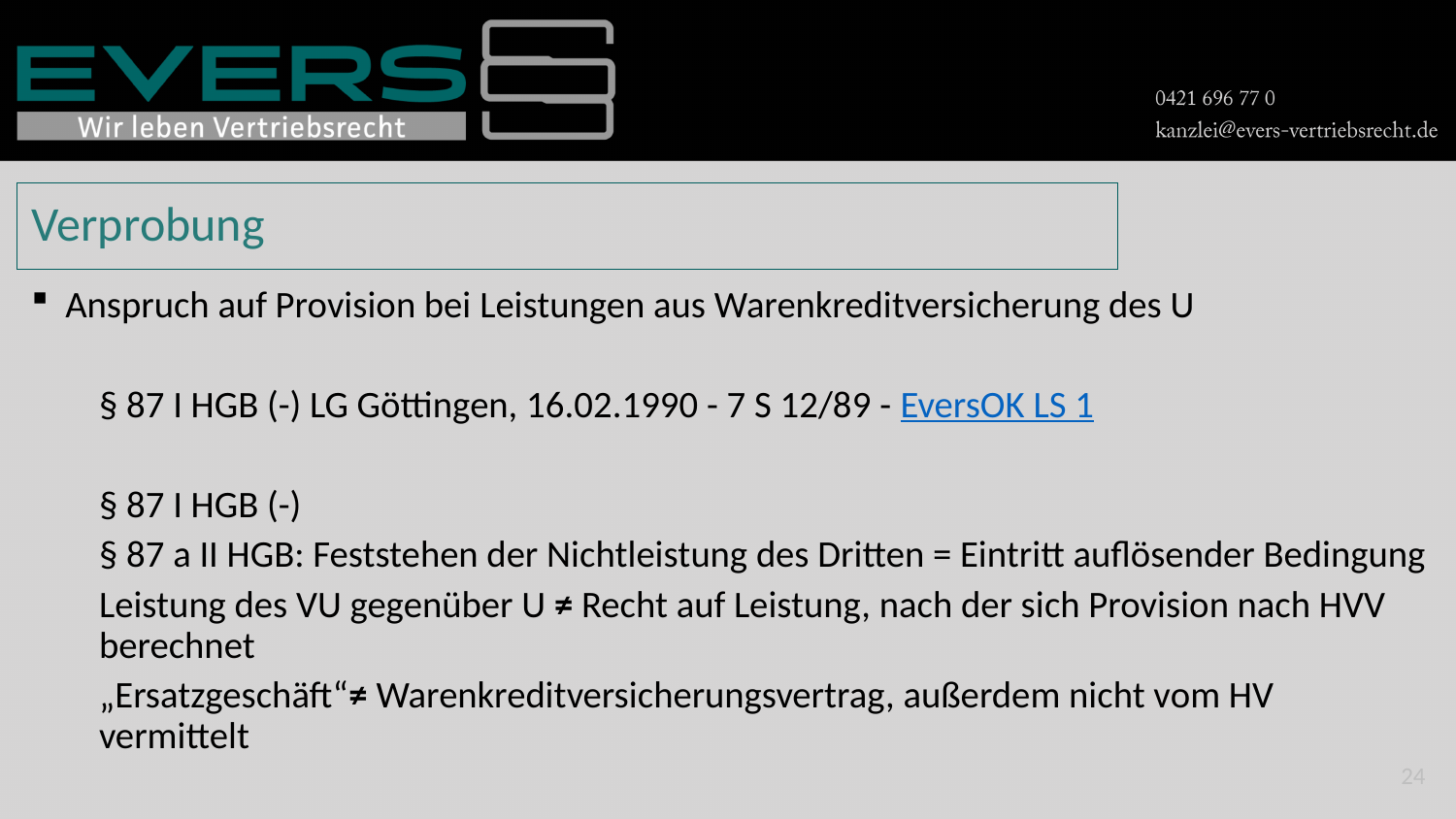

# Verprobung
Anspruch auf Provision bei Leistungen aus Warenkreditversicherung des U

§ 87 I HGB (-) LG Göttingen, 16.02.1990 - 7 S 12/89 - EversOK LS 1

§ 87 I HGB (-)
§ 87 a II HGB: Feststehen der Nichtleistung des Dritten = Eintritt auflösender Bedingung
Leistung des VU gegenüber U ≠ Recht auf Leistung, nach der sich Provision nach HVV berechnet
„Ersatzgeschäft“≠ Warenkreditversicherungsvertrag, außerdem nicht vom HV  vermittelt
24